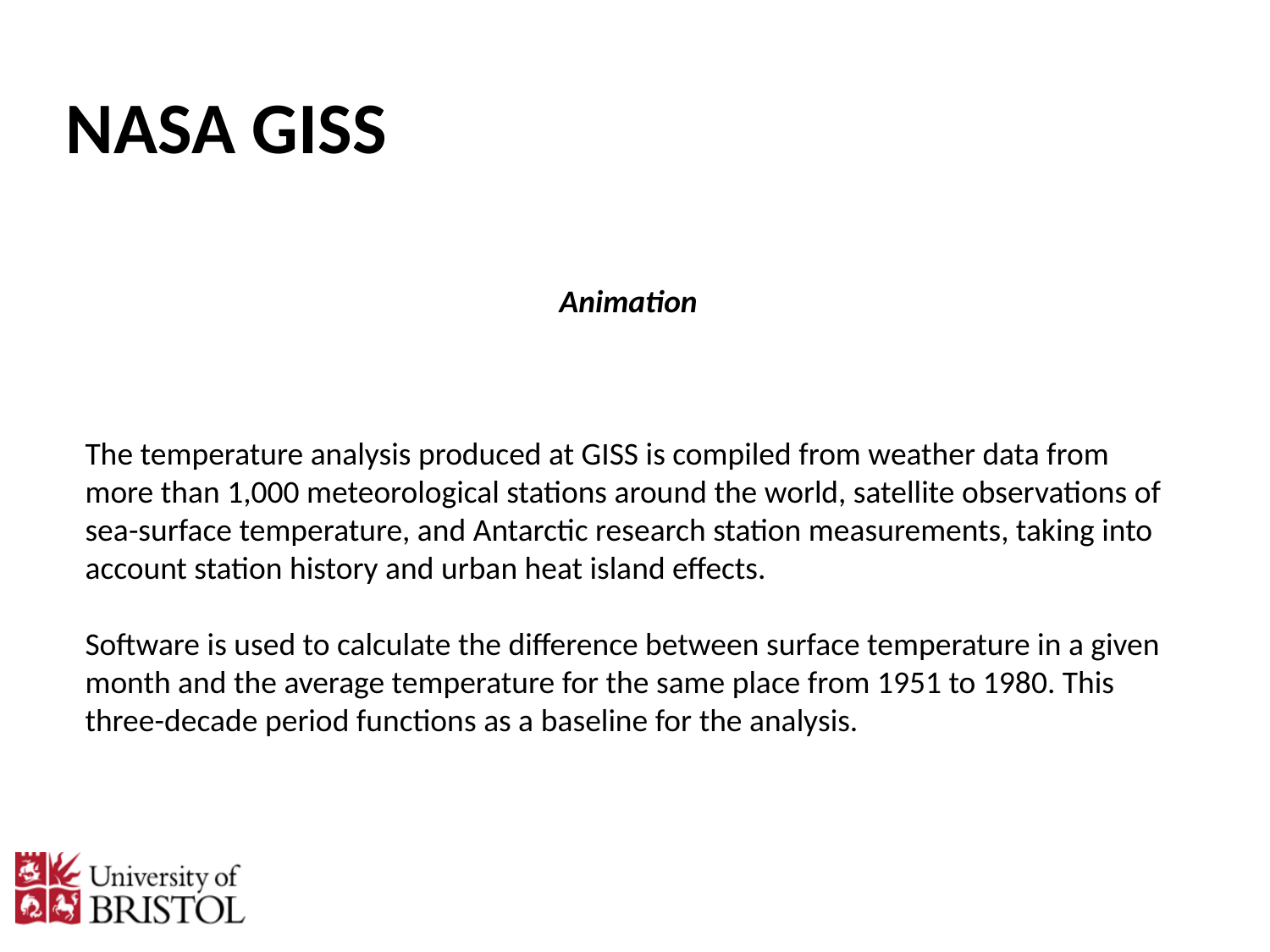

# NASA GISS
Animation

The temperature analysis produced at GISS is compiled from weather data from more than 1,000 meteorological stations around the world, satellite observations of sea-surface temperature, and Antarctic research station measurements, taking into account station history and urban heat island effects.

Software is used to calculate the difference between surface temperature in a given month and the average temperature for the same place from 1951 to 1980. This three-decade period functions as a baseline for the analysis.